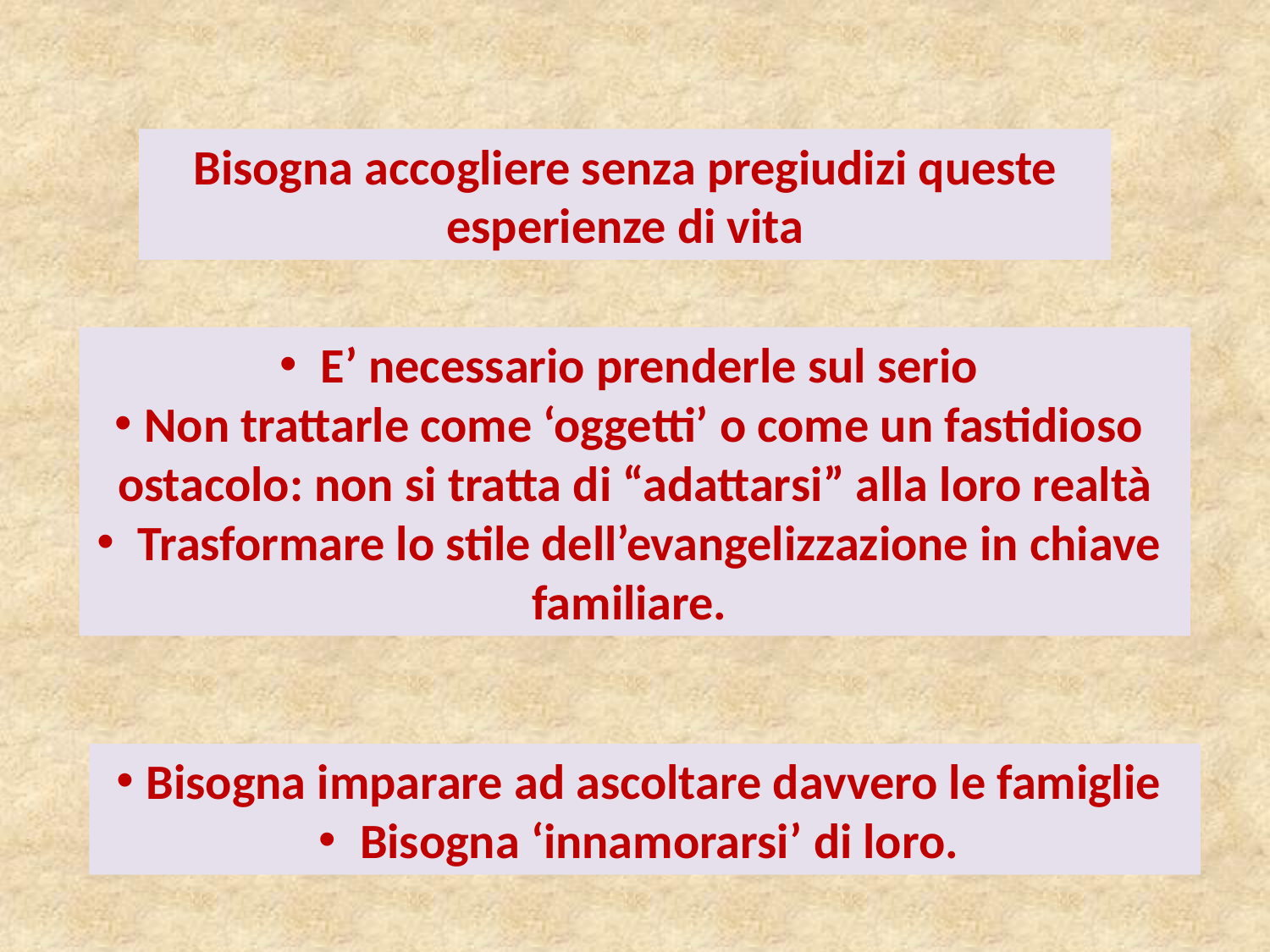

Bisogna accogliere senza pregiudizi queste esperienze di vita
 E’ necessario prenderle sul serio
Non trattarle come ‘oggetti’ o come un fastidioso ostacolo: non si tratta di “adattarsi” alla loro realtà
 Trasformare lo stile dell’evangelizzazione in chiave familiare.
Bisogna imparare ad ascoltare davvero le famiglie
 Bisogna ‘innamorarsi’ di loro.